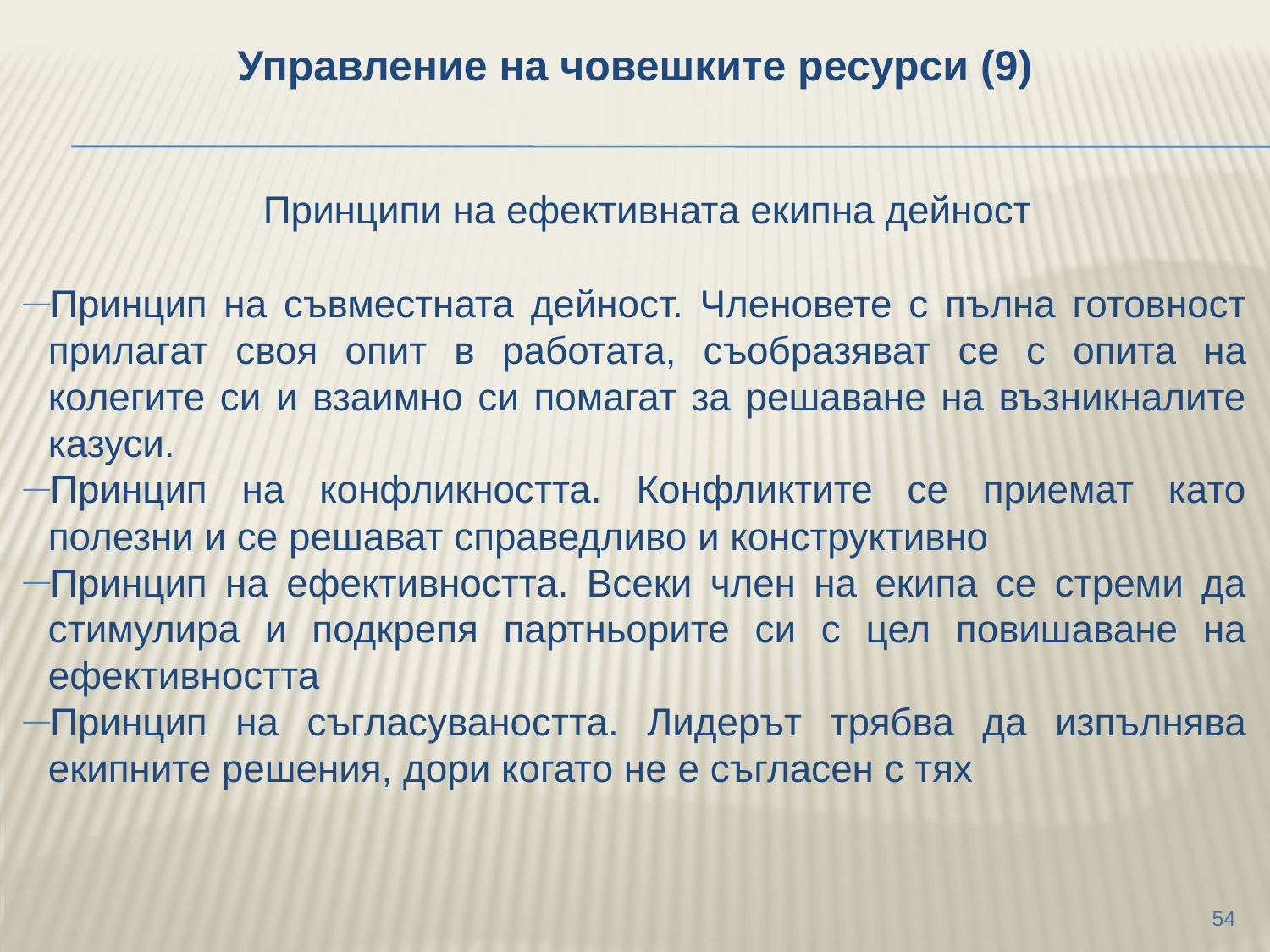

Управление на човешките ресурси (9)

	Принципи на ефективната екипна дейност

Принцип на съвместната дейност. Членовете с пълна готовност прилагат своя опит в работата, съобразяват се с опита на колегите си и взаимно си помагат за решаване на възникналите казуси.
Принцип на конфликността. Конфликтите се приемат като полезни и се решават справедливо и конструктивно
Принцип на ефективността. Всеки член на екипа се стреми да стимулира и подкрепя партньорите си с цел повишаване на ефективността
Принцип на съгласуваността. Лидерът трябва да изпълнява екипните решения, дори когато не е съгласен с тях

54